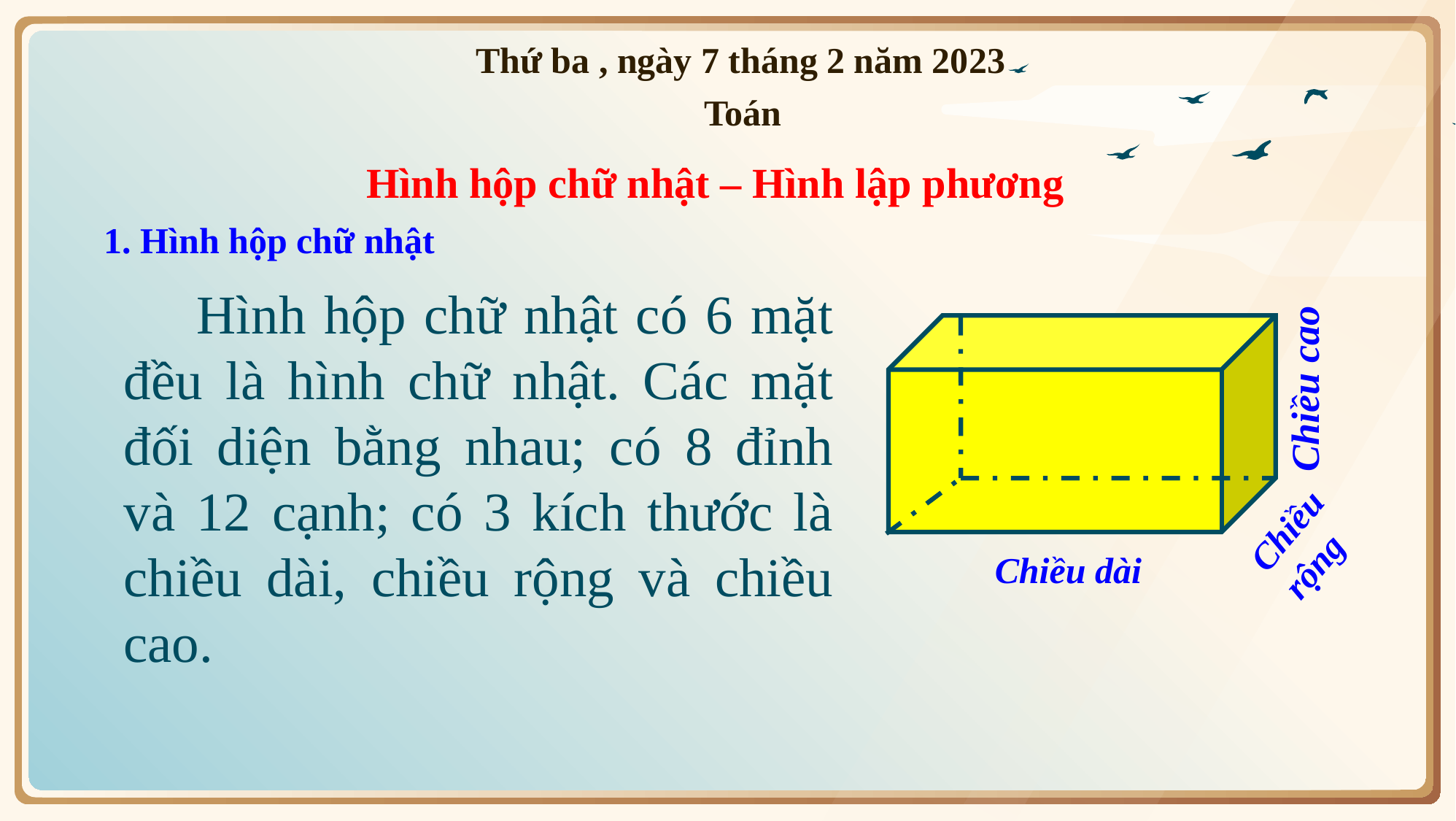

Thứ ba , ngày 7 tháng 2 năm 2023
                         Toán

Hình hộp chữ nhật – Hình lập phương
1. Hình hộp chữ nhật
    Hình hộp chữ nhật có 6 mặt đều là hình chữ nhật. Các mặt đối diện bằng nhau; có 8 đỉnh và 12 cạnh; có 3 kích thước là chiều dài, chiều rộng và chiều cao.

Chiều cao
Chiều rộng
Chiều dài